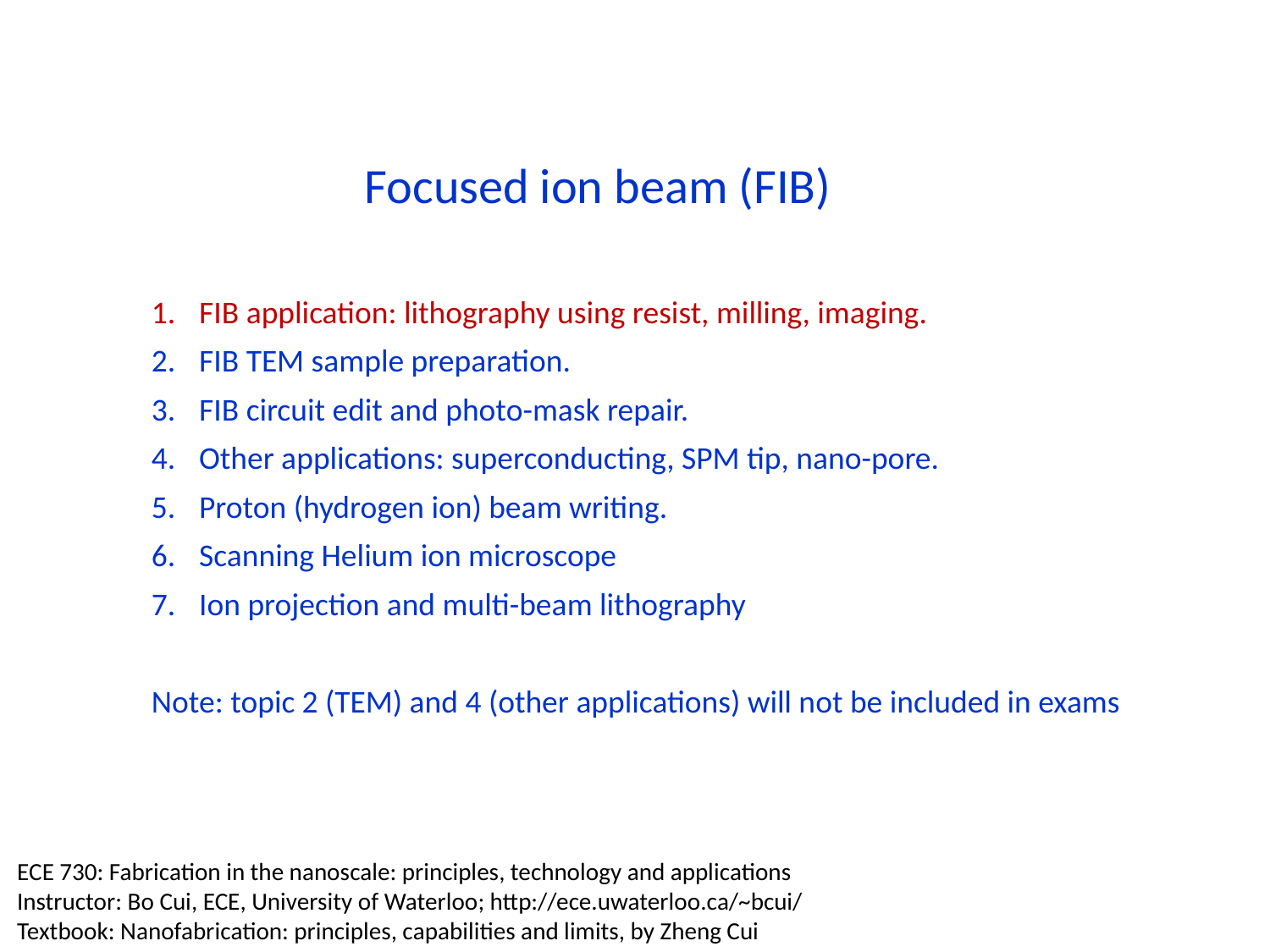

Focused ion beam (FIB)
FIB application: lithography using resist, milling, imaging.
FIB TEM sample preparation.
FIB circuit edit and photo-mask repair.
Other applications: superconducting, SPM tip, nano-pore.
Proton (hydrogen ion) beam writing.
Scanning Helium ion microscope
Ion projection and multi-beam lithography

Note: topic 2 (TEM) and 4 (other applications) will not be included in exams
ECE 730: Fabrication in the nanoscale: principles, technology and applications
Instructor: Bo Cui, ECE, University of Waterloo; http://ece.uwaterloo.ca/~bcui/
Textbook: Nanofabrication: principles, capabilities and limits, by Zheng Cui